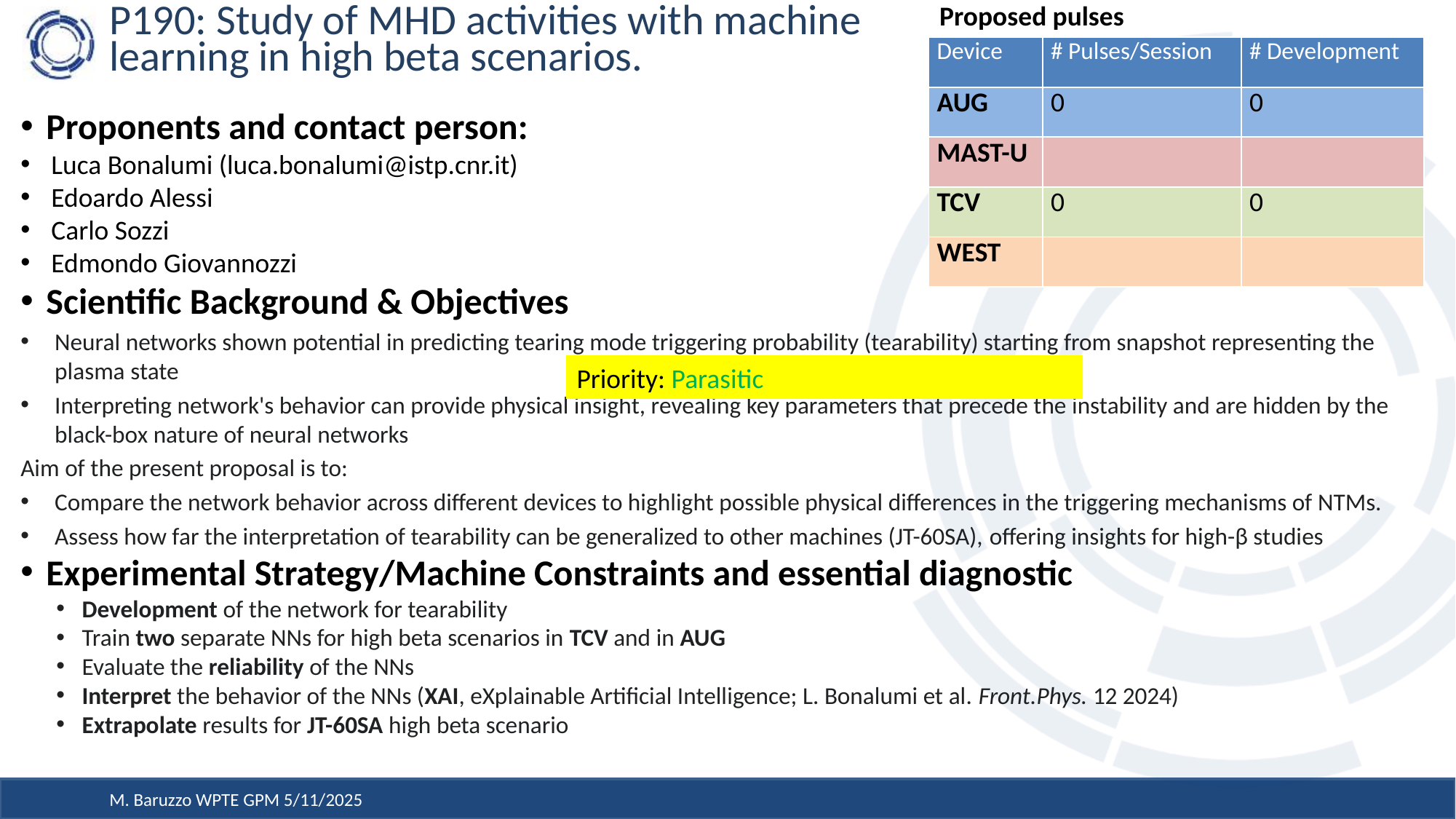

Proposed pulses
# P190: Study of MHD activities with machine learning in high beta scenarios.

| Device | # Pulses/Session | # Development |
| --- | --- | --- |
| AUG | 0 | 0 |
| MAST-U |  |  |
| TCV | 0 | 0 |
| WEST |  |  |
Proponents and contact person:
Luca Bonalumi (luca.bonalumi@istp.cnr.it)
Edoardo Alessi
Carlo Sozzi
Edmondo Giovannozzi
Scientific Background & Objectives
Neural networks shown potential in predicting tearing mode triggering probability (tearability) starting from snapshot representing the plasma state
Interpreting network's behavior can provide physical insight, revealing key parameters that precede the instability and are hidden by the black-box nature of neural networks
Aim of the present proposal is to:
Compare the network behavior across different devices to highlight possible physical differences in the triggering mechanisms of NTMs.
Assess how far the interpretation of tearability can be generalized to other machines (JT-60SA), offering insights for high-β studies
Experimental Strategy/Machine Constraints and essential diagnostic
Development of the network for tearability
Train two separate NNs for high beta scenarios in TCV and in AUG
Evaluate the reliability of the NNs
Interpret the behavior of the NNs (XAI, eXplainable Artificial Intelligence; L. Bonalumi et al. Front.Phys. 12 2024)
Extrapolate results for JT-60SA high beta scenario
Priority: Parasitic
M. Baruzzo WPTE GPM 5/11/2025